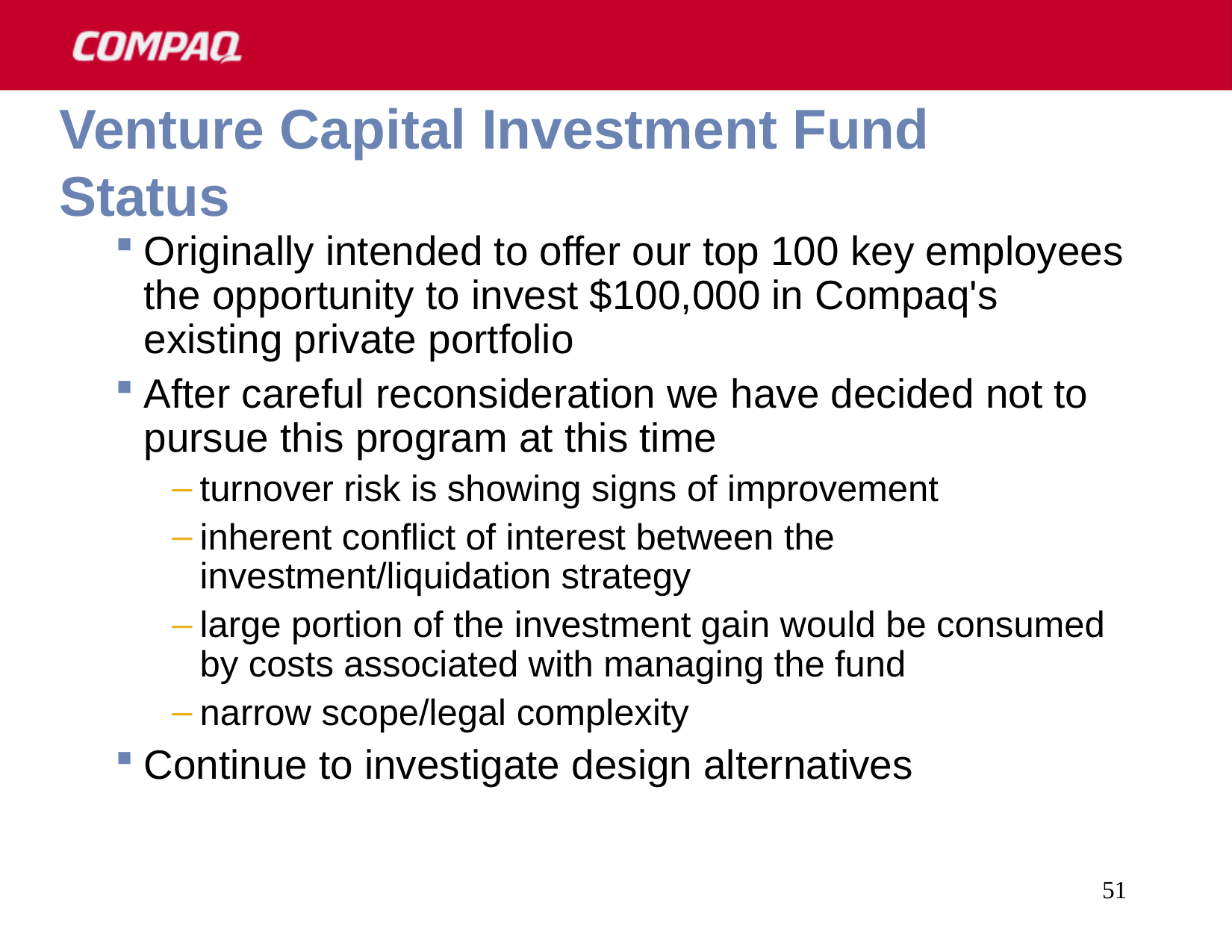

51
# Venture Capital Investment Fund Status
Originally intended to offer our top 100 key employees the opportunity to invest $100,000 in Compaq's existing private portfolio
After careful reconsideration we have decided not to pursue this program at this time
turnover risk is showing signs of improvement
inherent conflict of interest between the investment/liquidation strategy
large portion of the investment gain would be consumed by costs associated with managing the fund
narrow scope/legal complexity
Continue to investigate design alternatives